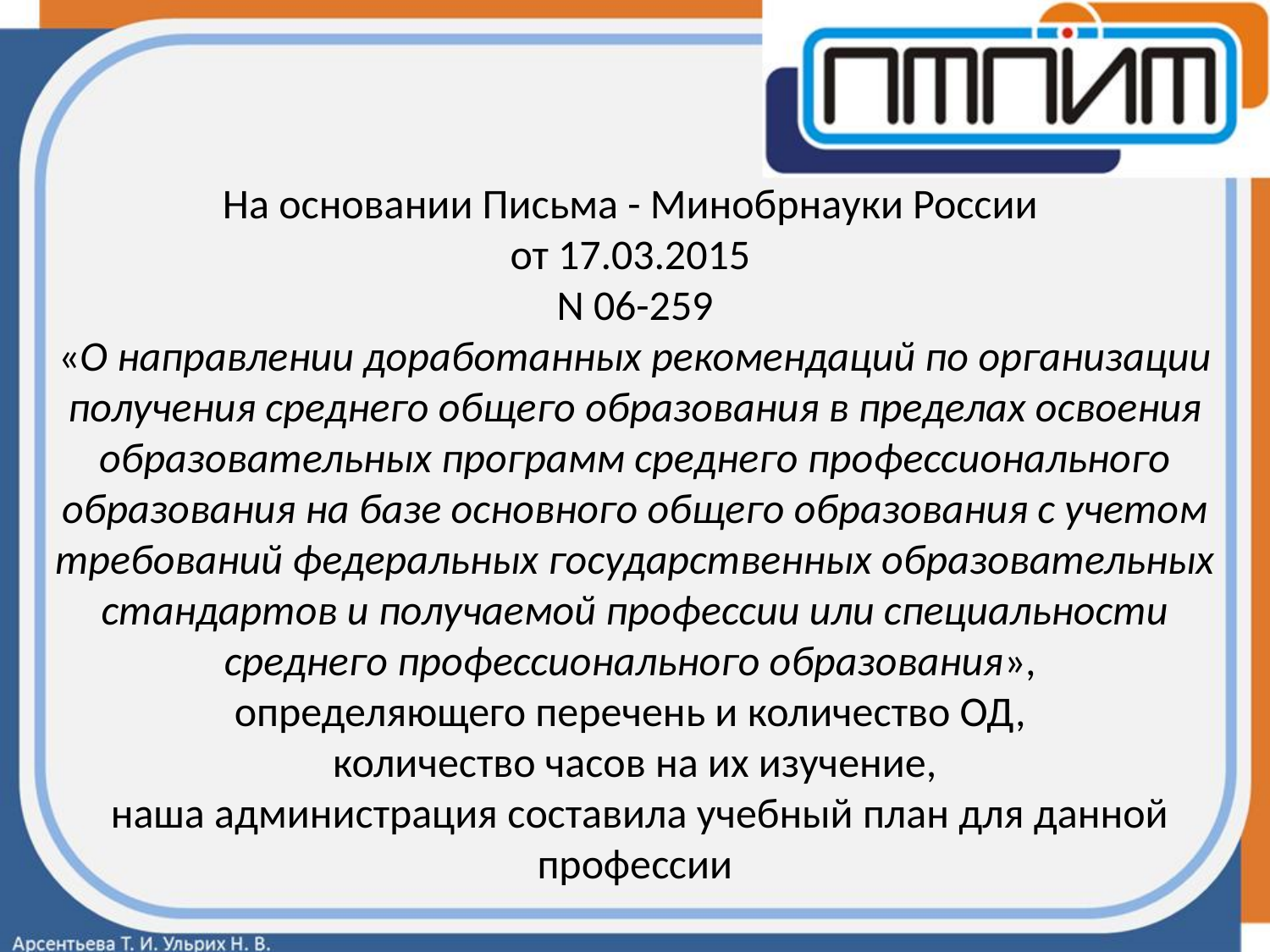

На основании Письма - Минобрнауки России
от 17.03.2015
N 06-259
«О направлении доработанных рекомендаций по организации получения среднего общего образования в пределах освоения образовательных программ среднего профессионального образования на базе основного общего образования с учетом требований федеральных государственных образовательных стандартов и получаемой профессии или специальности среднего профессионального образования»,
определяющего перечень и количество ОД,
количество часов на их изучение,
 наша администрация составила учебный план для данной профессии